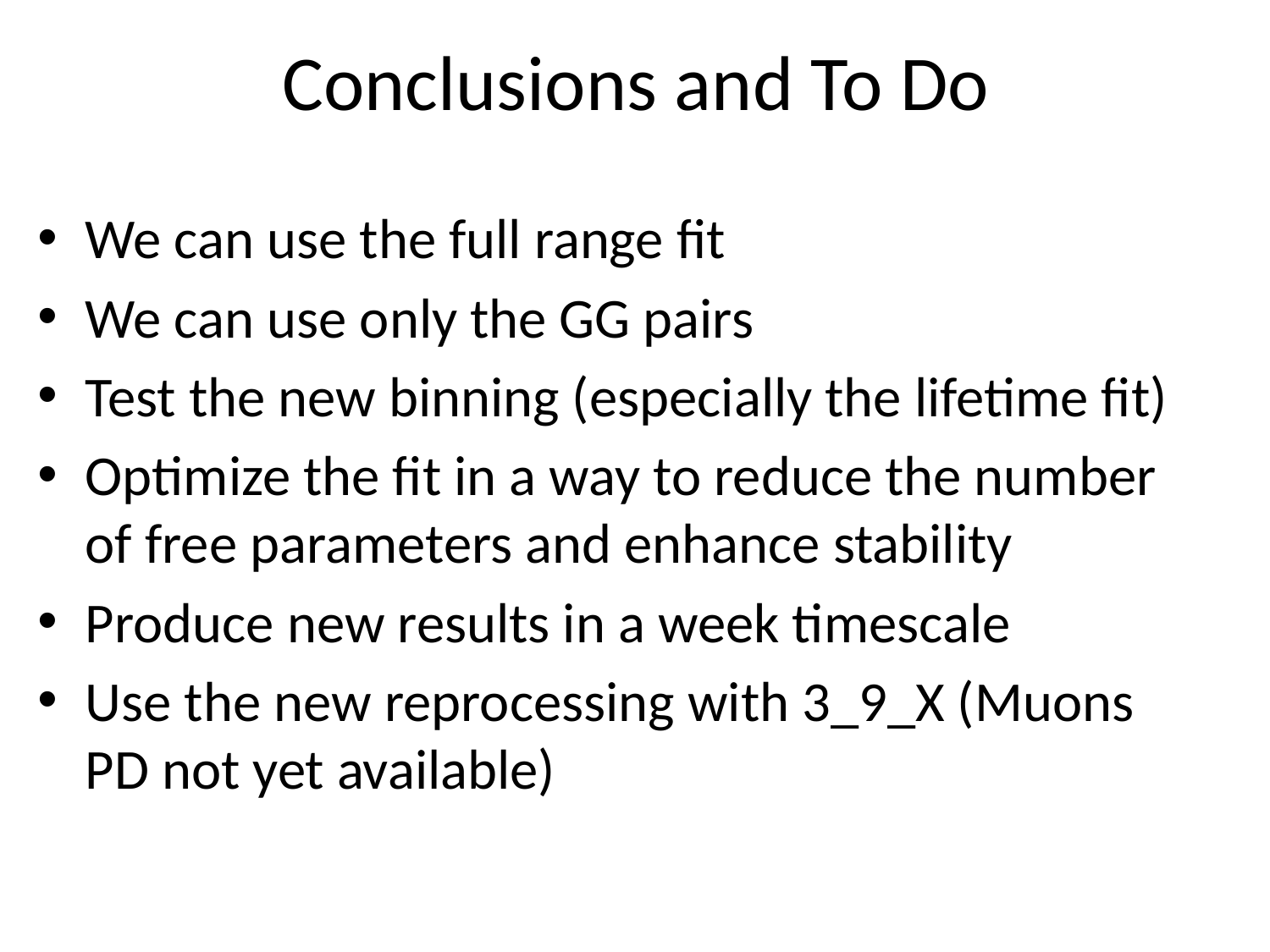

# Conclusions and To Do
We can use the full range fit
We can use only the GG pairs
Test the new binning (especially the lifetime fit)
Optimize the fit in a way to reduce the number of free parameters and enhance stability
Produce new results in a week timescale
Use the new reprocessing with 3_9_X (Muons PD not yet available)